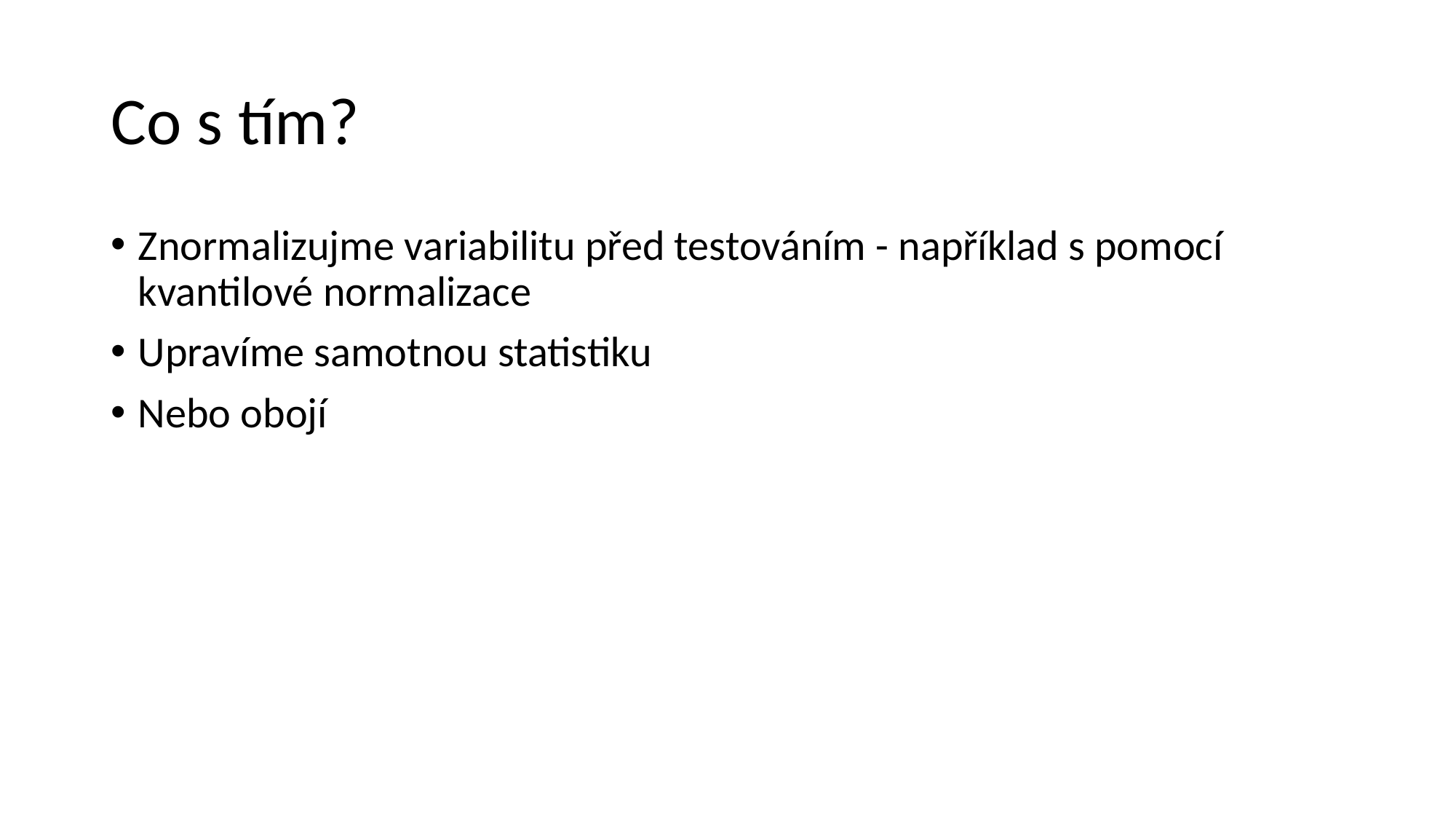

# Co s tím?
Znormalizujme variabilitu před testováním - například s pomocí kvantilové normalizace
Upravíme samotnou statistiku
Nebo obojí